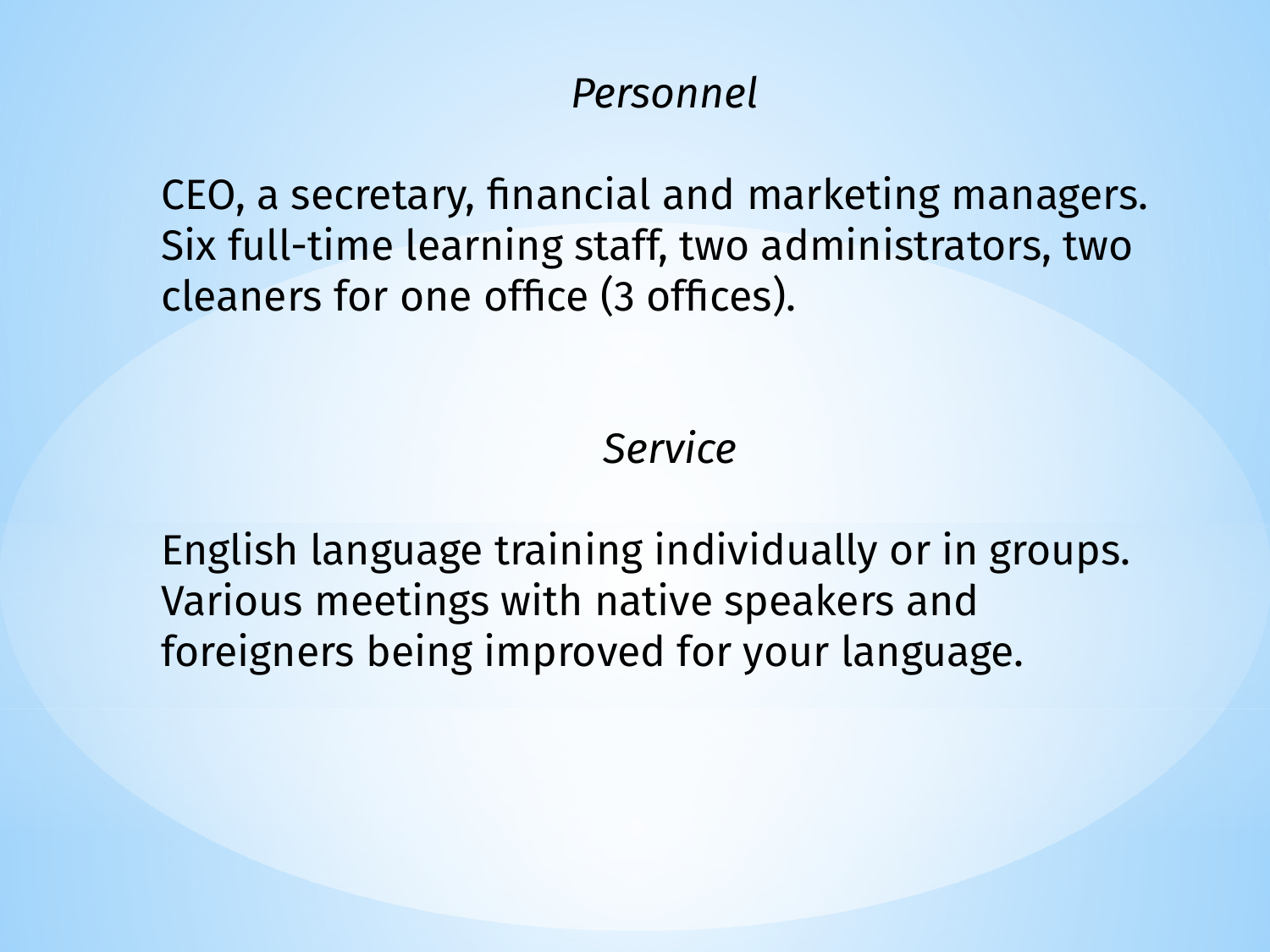

Personnel

CEO, a secretary, financial and marketing managers. Six full-time learning staff, two administrators, two cleaners for one office (3 offices).

 Service

English language training individually or in groups. Various meetings with native speakers and foreigners being improved for your language.